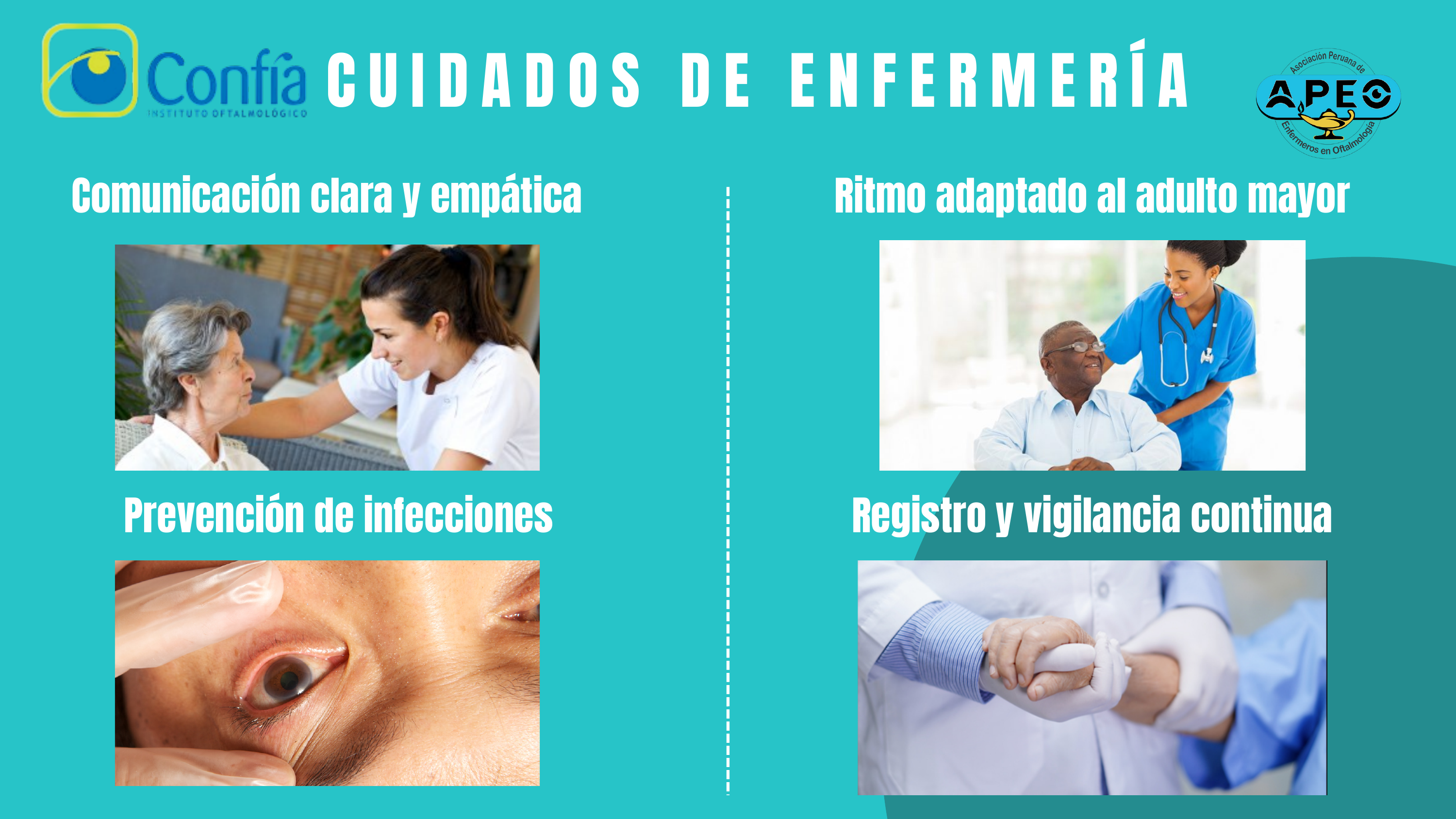

CUIDADOS DE ENFERMERÍA

Comunicación clara y empática
Ritmo adaptado al adulto mayor

Prevención de infecciones
Registro y vigilancia continua